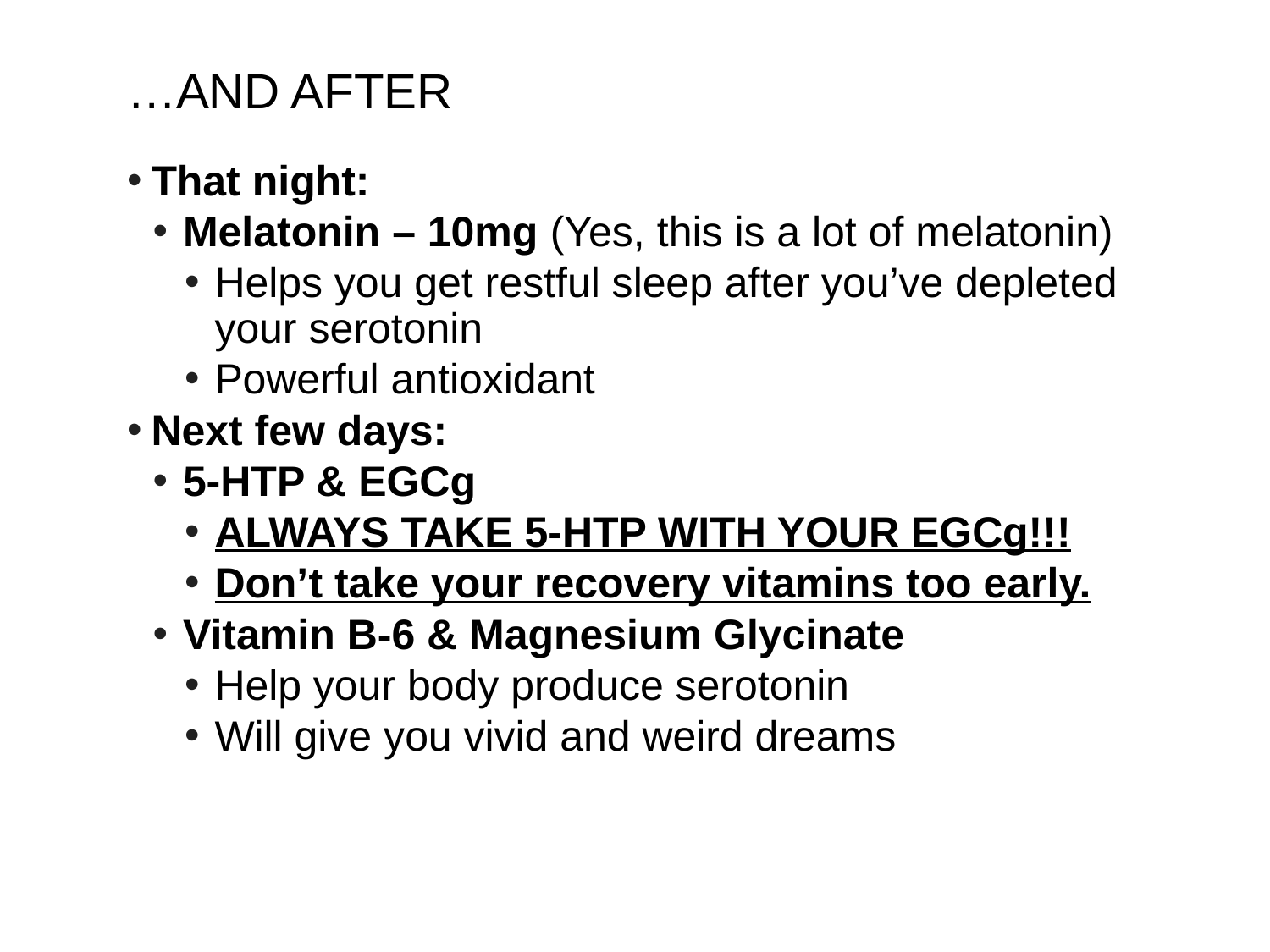

# …AND AFTER
That night:
Melatonin – 10mg (Yes, this is a lot of melatonin)
Helps you get restful sleep after you’ve depleted your serotonin
Powerful antioxidant
Next few days:
5-HTP & EGCg
ALWAYS TAKE 5-HTP WITH YOUR EGCg!!!
Don’t take your recovery vitamins too early.
Vitamin B-6 & Magnesium Glycinate
Help your body produce serotonin
Will give you vivid and weird dreams

16